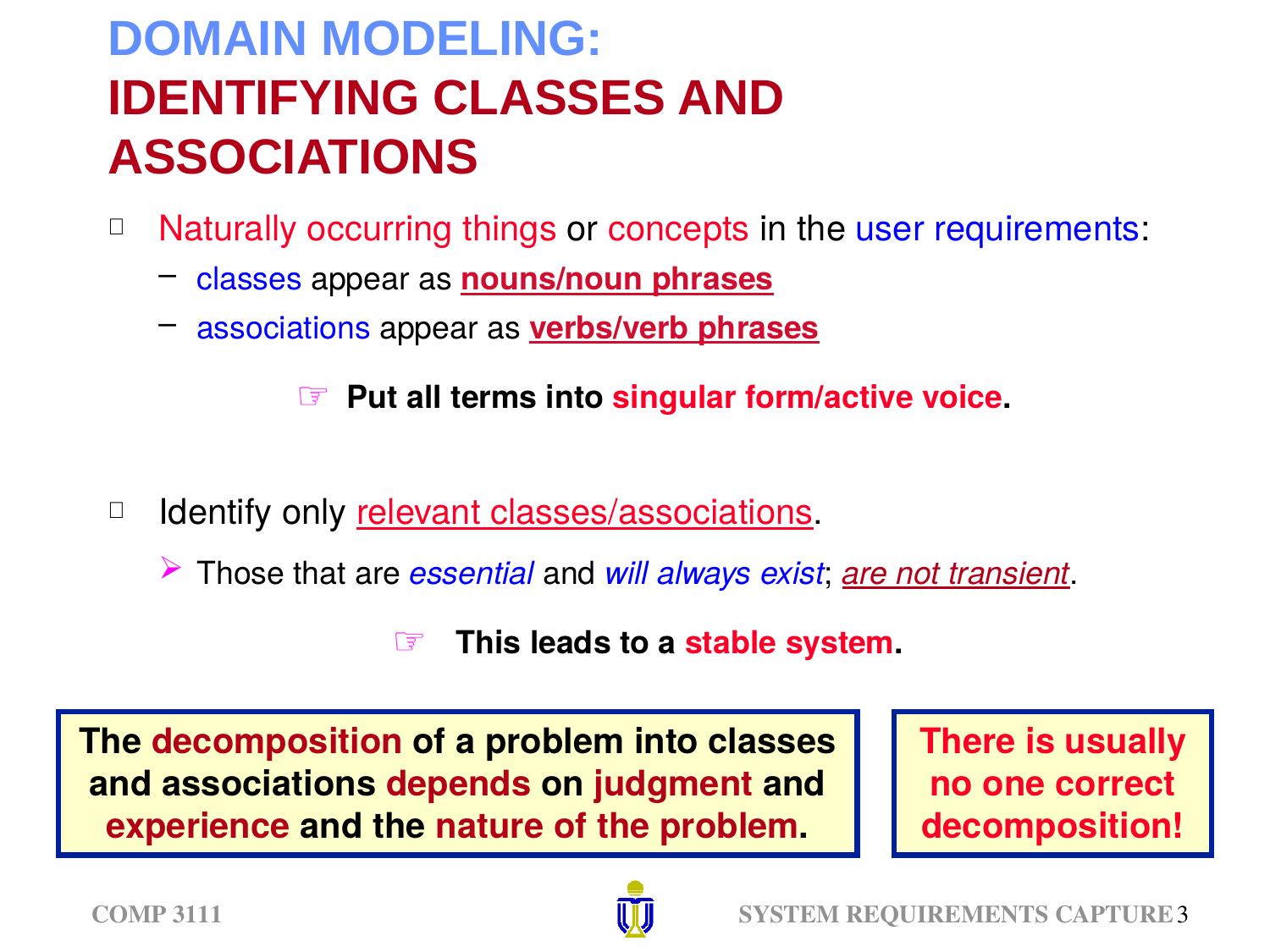

# DOMAIN MODELING: IDENTIFYING CLASSES AND ASSOCIATIONS
Naturally occurring things or concepts in the user requirements:
classes appear as nouns/noun phrases
associations appear as verbs/verb phrases
Put all terms into singular form/active voice.
Identify only relevant classes/associations.
Those that are essential and will always exist; are not transient.
This leads to a stable system.
The decomposition of a problem into classes and associations depends on judgment and experience and the nature of the problem.
There is usually no one correct decomposition!